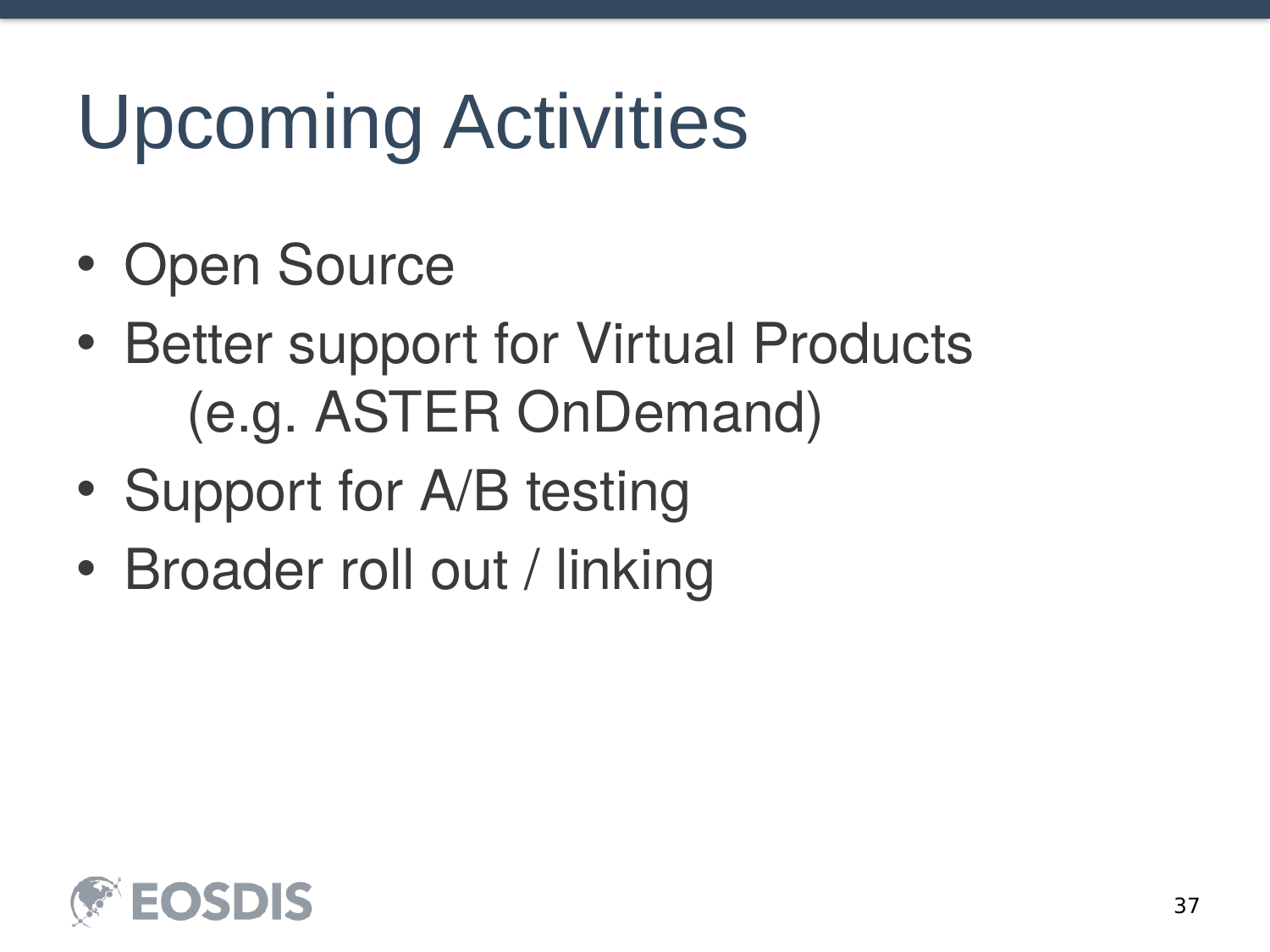

# Upcoming Activities
Open Source
Better support for Virtual Products
    (e.g. ASTER OnDemand)
Support for A/B testing
Broader roll out / linking